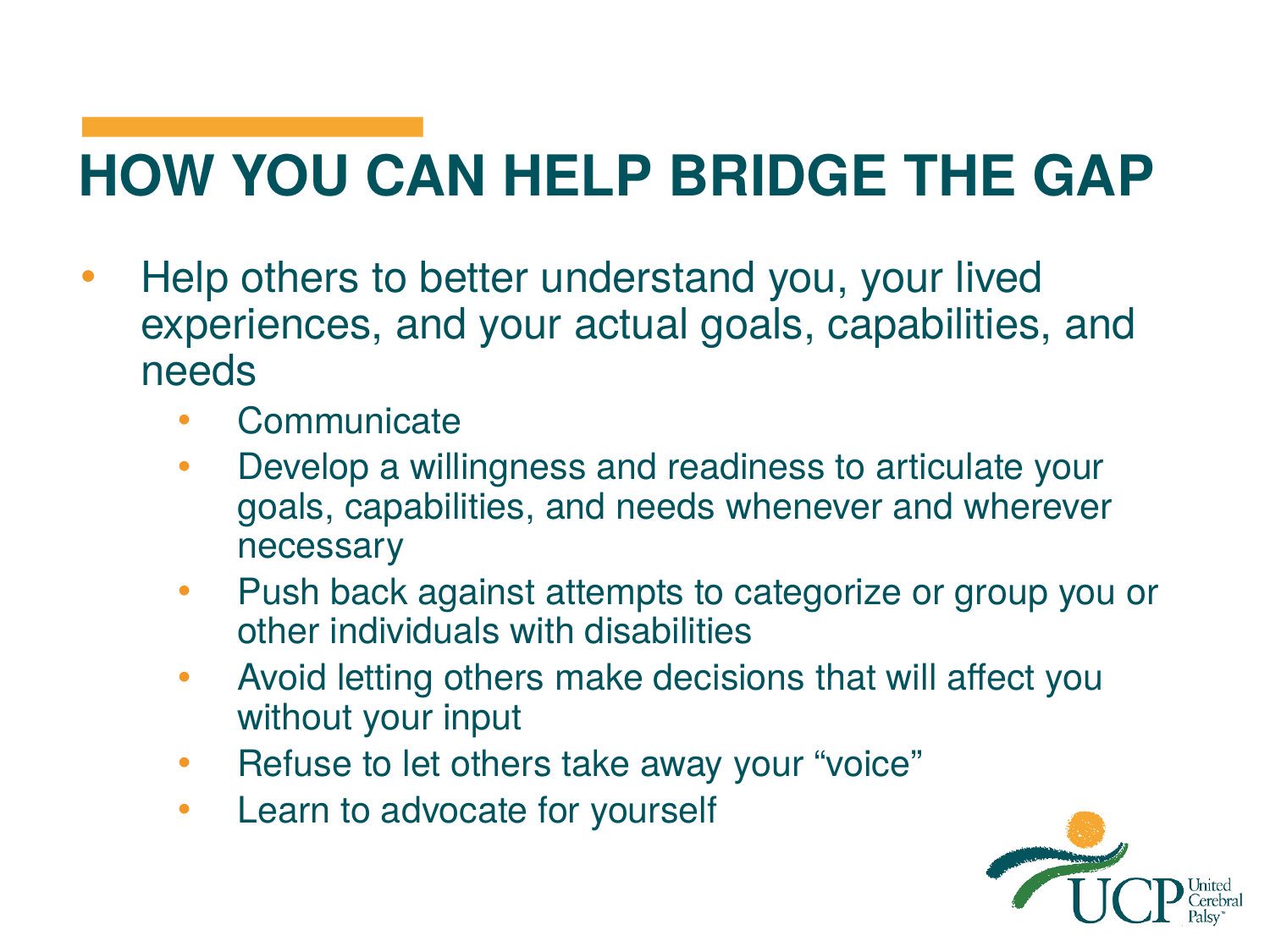

# How you can help bridge the gap
Help others to better understand you, your lived experiences, and your actual goals, capabilities, and needs
Communicate
Develop a willingness and readiness to articulate your goals, capabilities, and needs whenever and wherever necessary
Push back against attempts to categorize or group you or other individuals with disabilities
Avoid letting others make decisions that will affect you without your input
Refuse to let others take away your “voice”
Learn to advocate for yourself